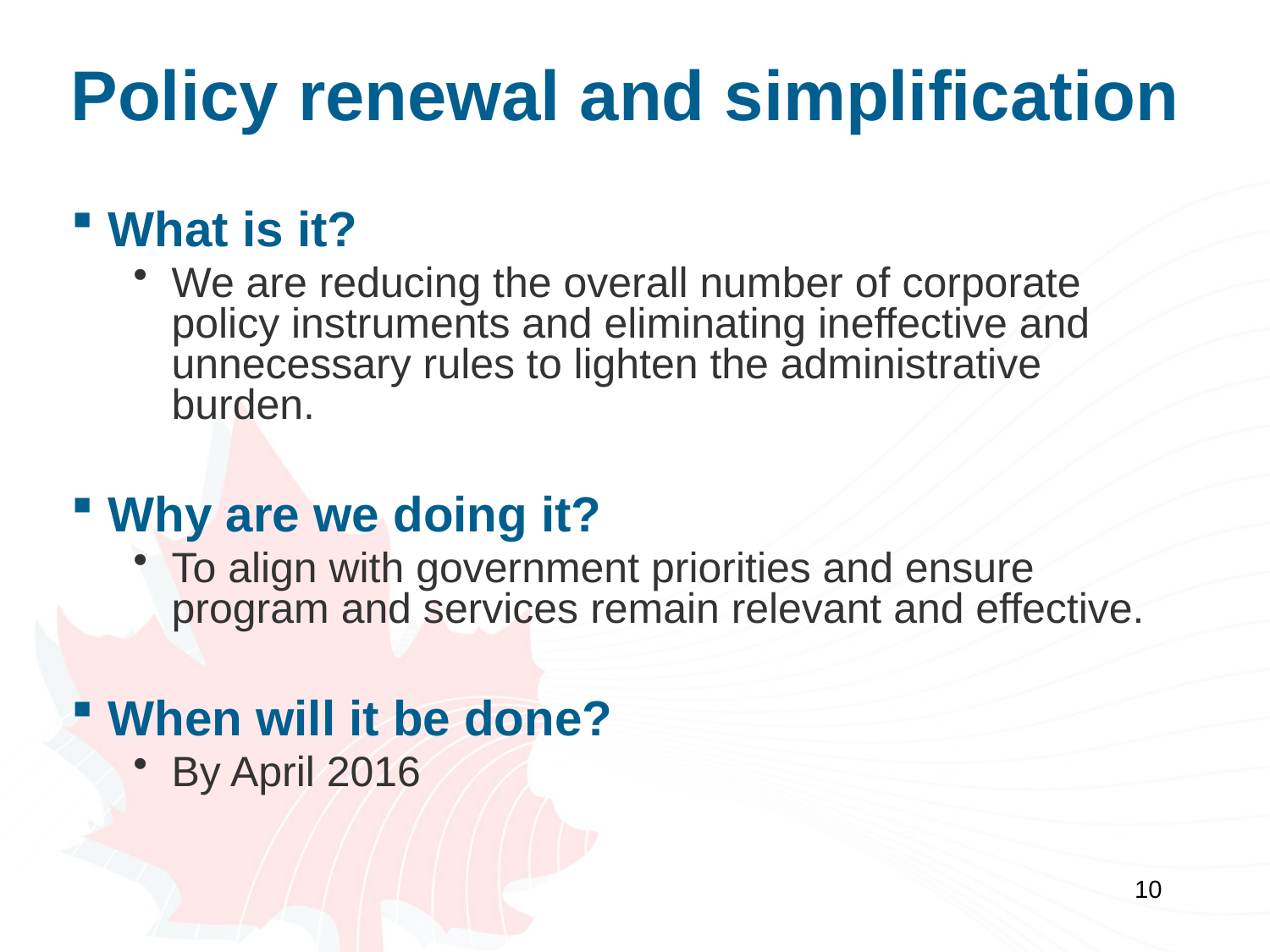

# Policy renewal and simplification
What is it?
We are reducing the overall number of corporate policy instruments and eliminating ineffective and unnecessary rules to lighten the administrative burden.

Why are we doing it?
To align with government priorities and ensure program and services remain relevant and effective.

When will it be done?
By April 2016